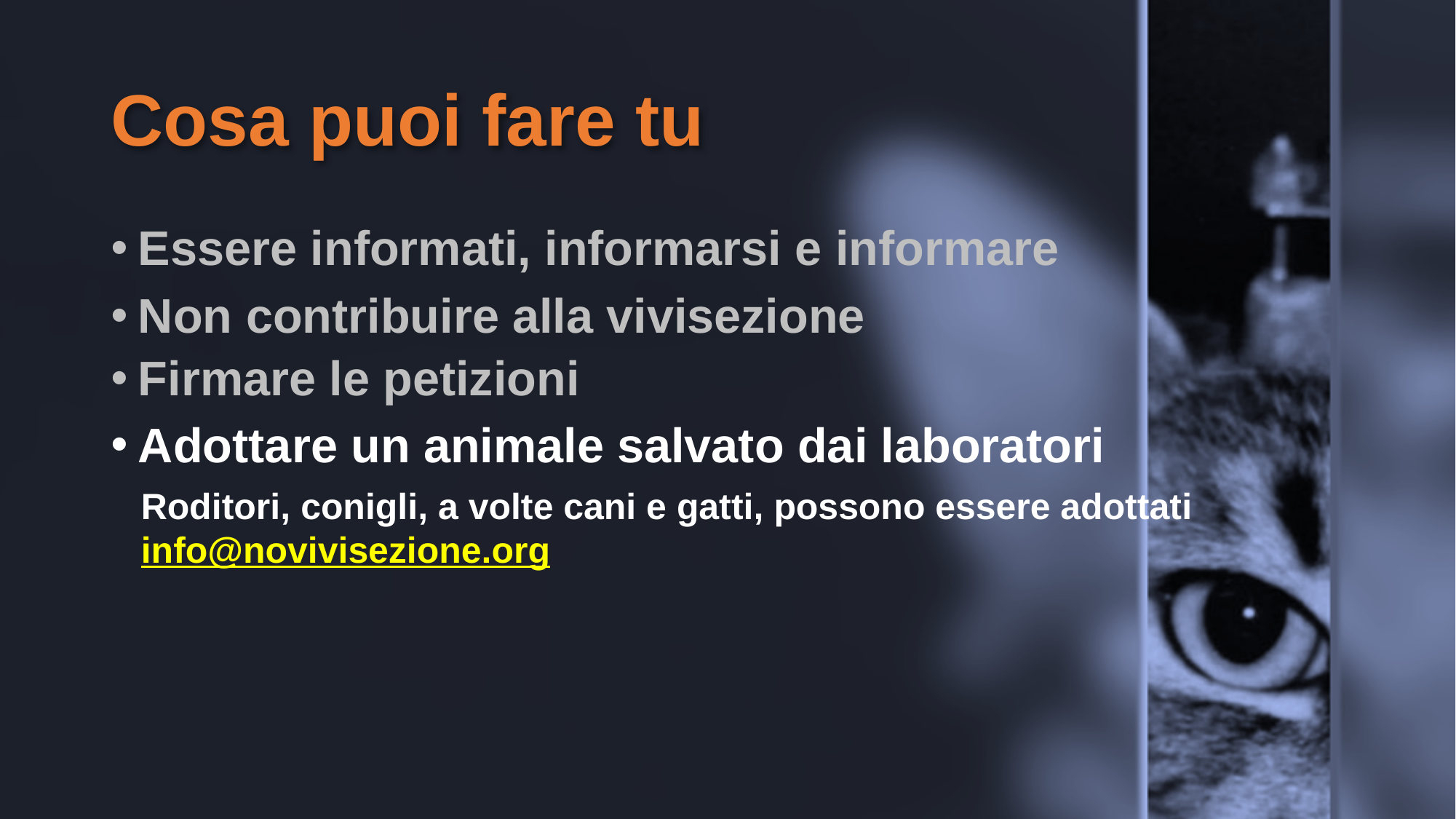

# Cosa puoi fare tu
Essere informati, informarsi e informare
Non contribuire alla vivisezione
Firmare le petizioni
Adottare un animale salvato dai laboratori
Roditori, conigli, a volte cani e gatti, possono essere adottati info@novivisezione.org